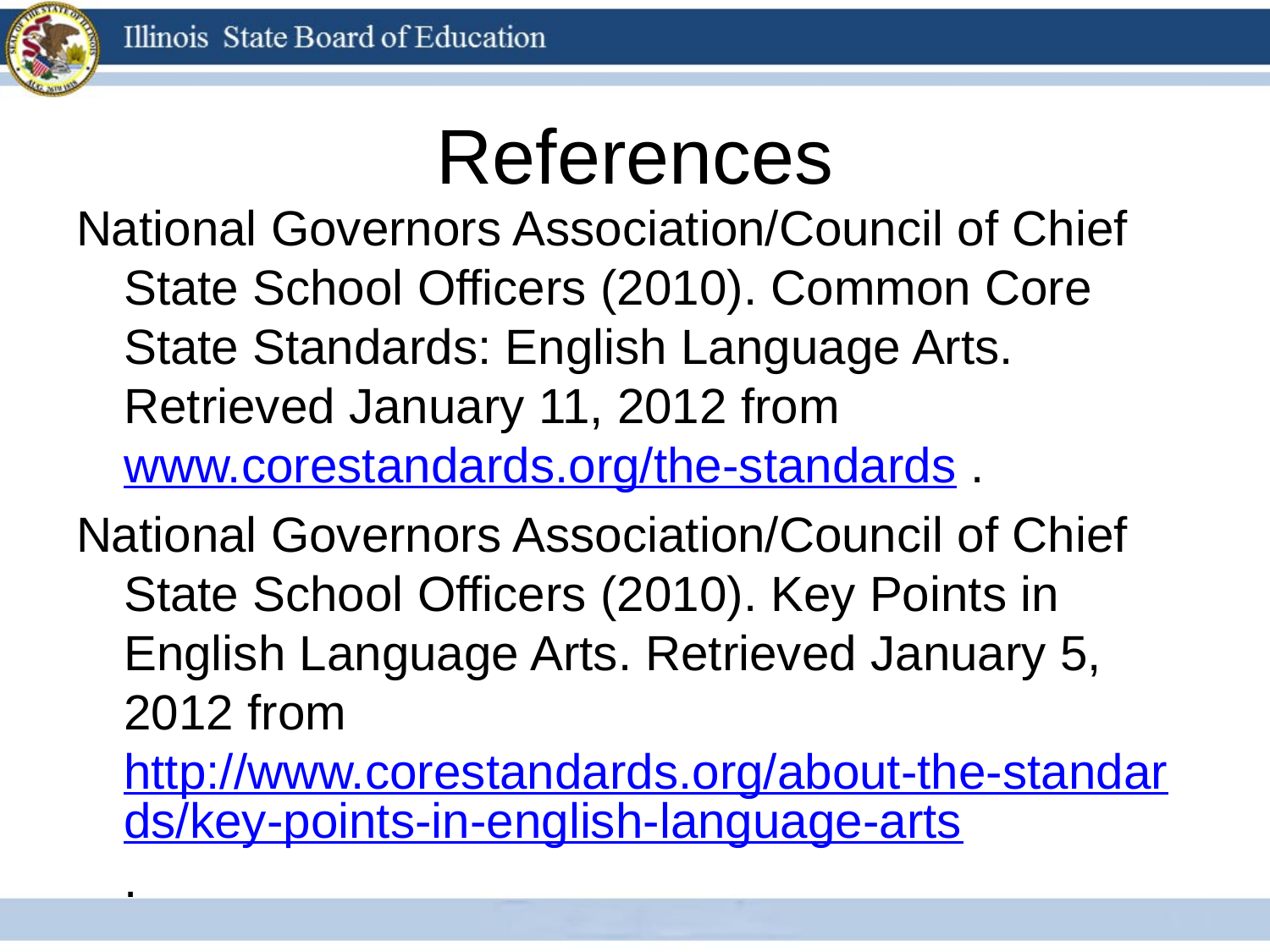

# References
National Governors Association/Council of Chief State School Officers (2010). Common Core State Standards: English Language Arts. Retrieved January 11, 2012 from www.corestandards.org/the-standards .
National Governors Association/Council of Chief State School Officers (2010). Key Points in English Language Arts. Retrieved January 5, 2012 from http://www.corestandards.org/about-the-standards/key-points-in-english-language-arts.